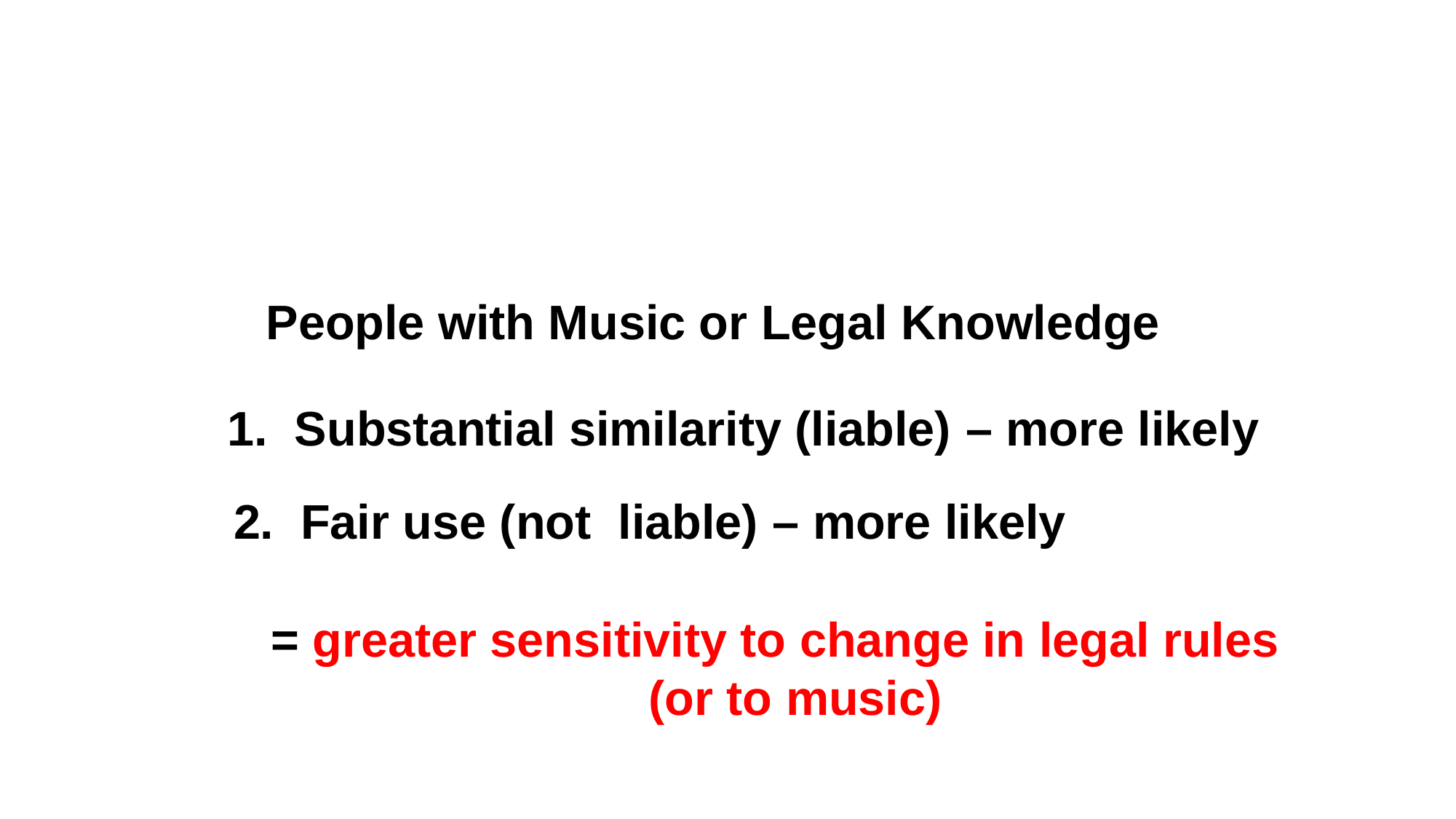

People with Music or Legal Knowledge
1.  Substantial similarity (liable) – more likely
2.  Fair use (not  liable) – more likely
= greater sensitivity to change in legal rules
   (or to music)